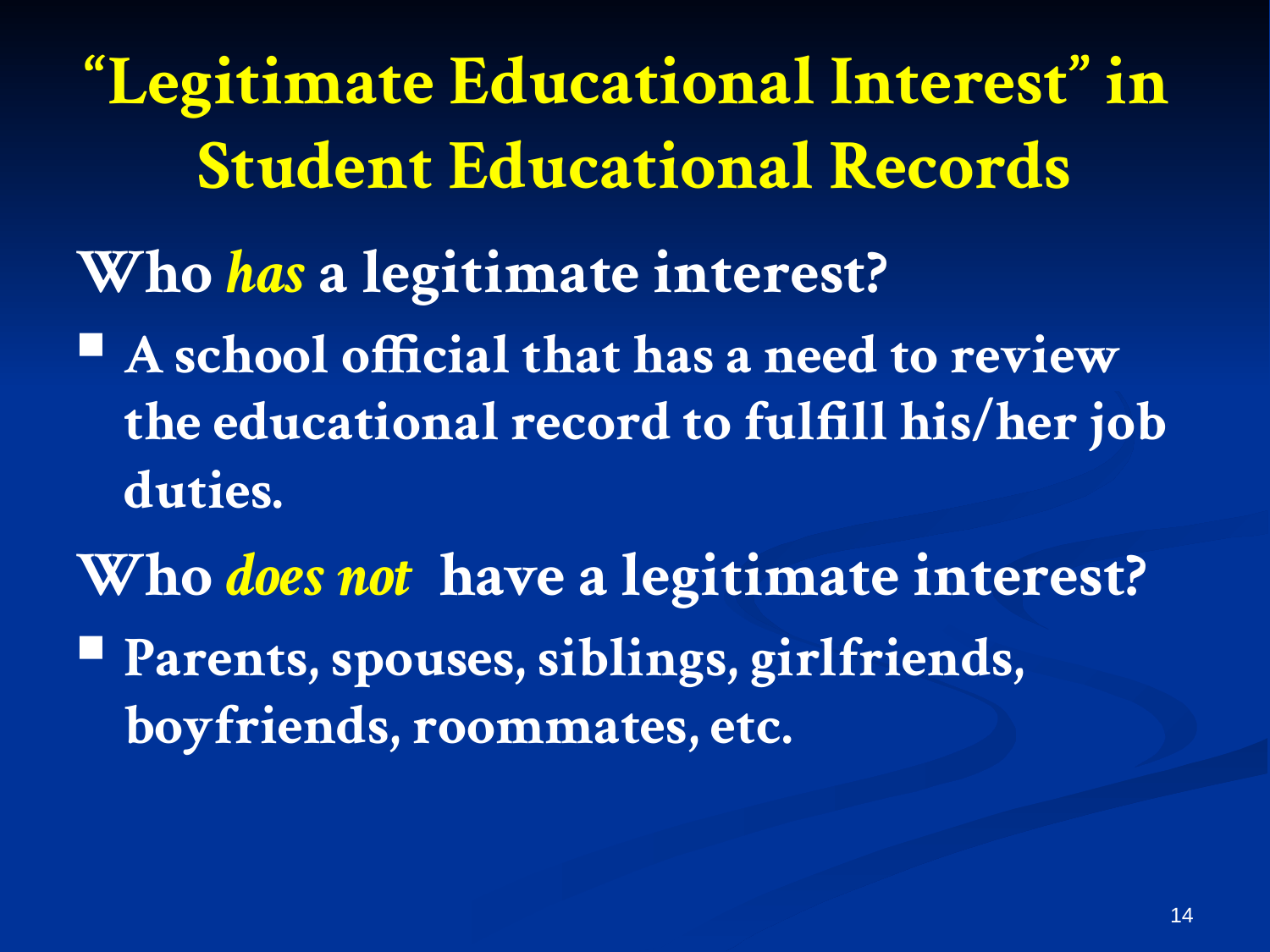

# “Legitimate Educational Interest” in  Student Educational Records
Who has a legitimate interest?
A school official that has a need to review the educational record to fulfill his/her job duties.
Who does not  have a legitimate interest?
Parents, spouses, siblings, girlfriends, boyfriends, roommates, etc.

14